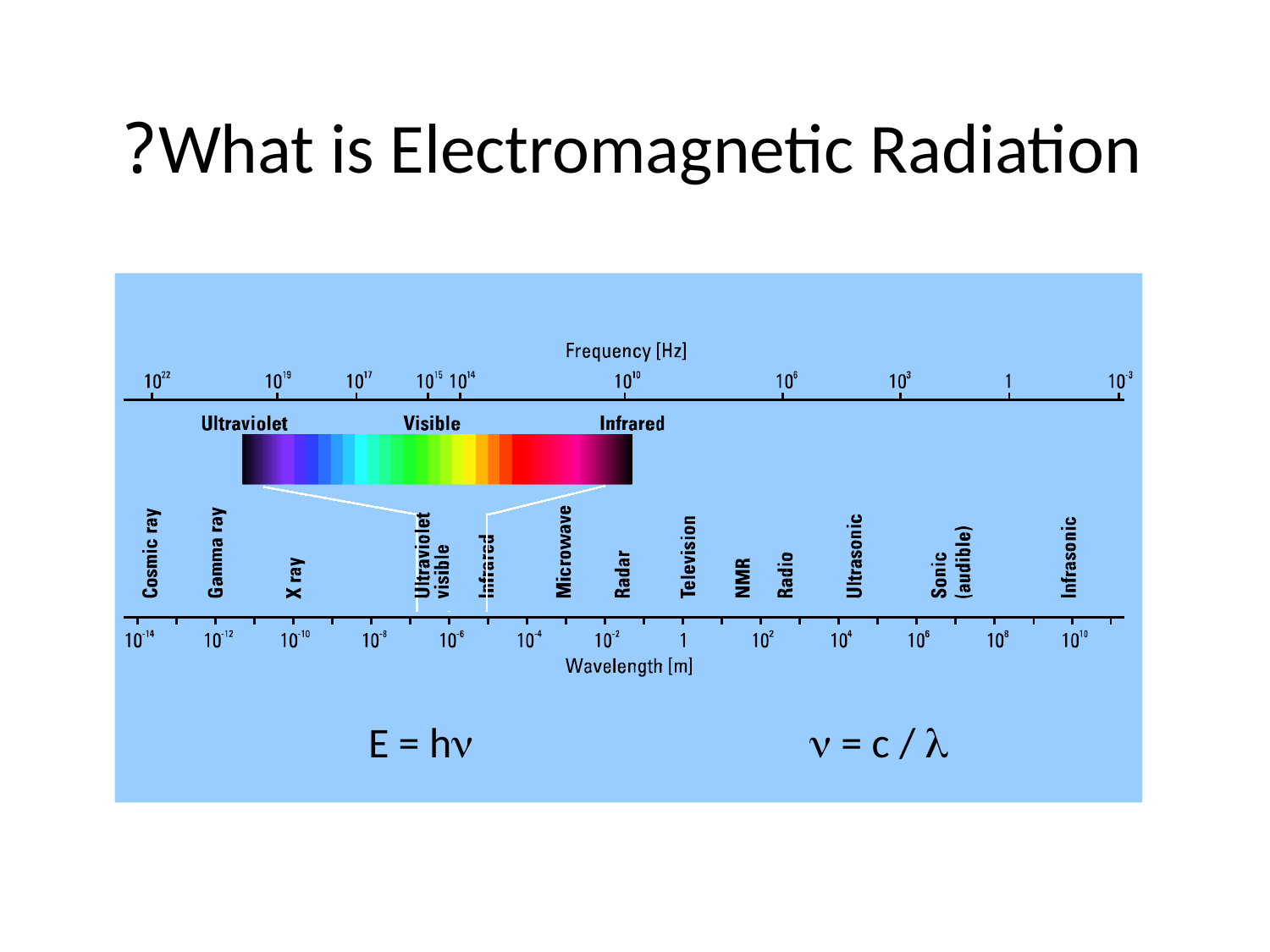

# What is Electromagnetic Radiation?

E = hν
ν = c / λ